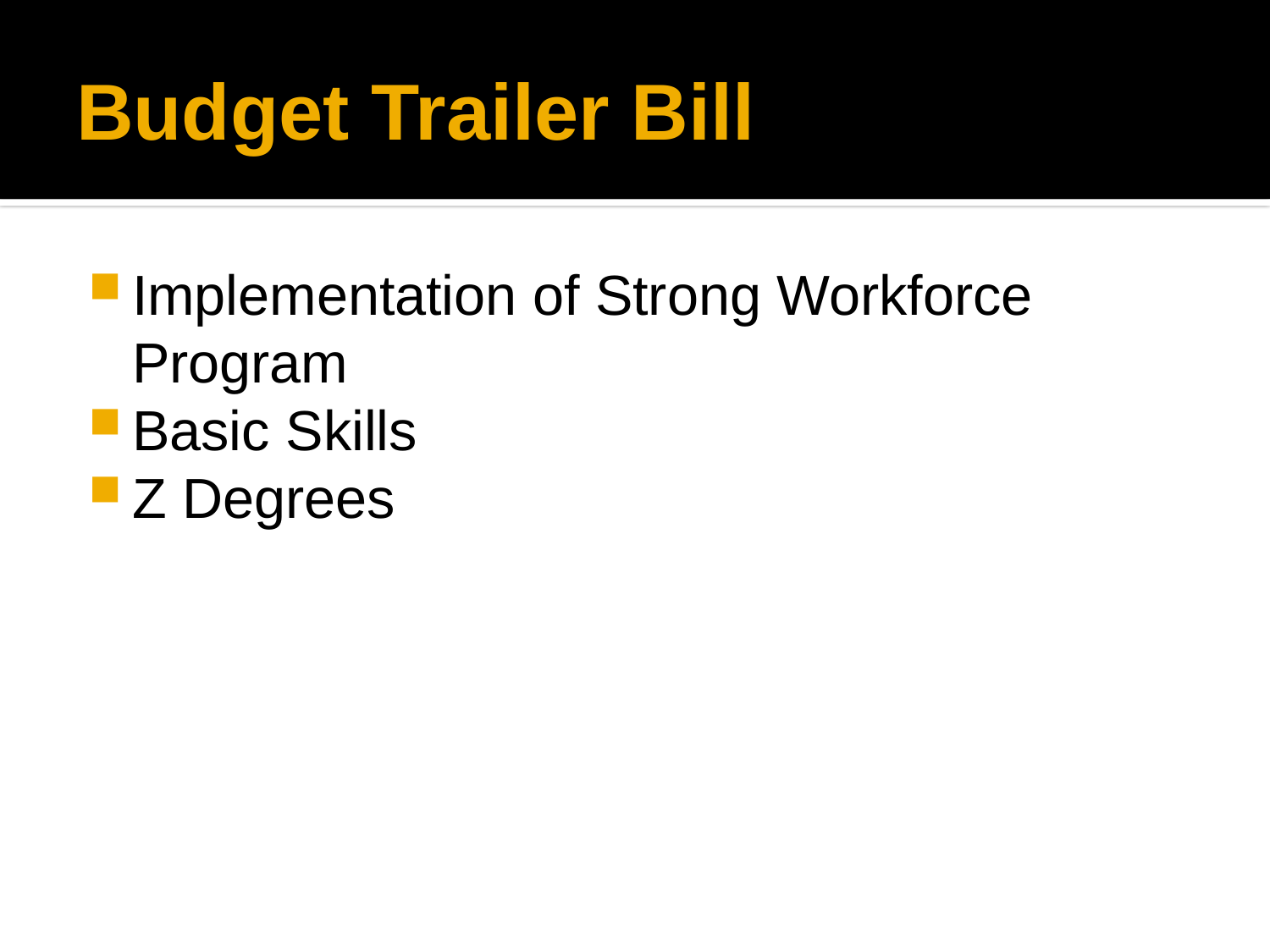

# Budget Trailer Bill
Implementation of Strong Workforce Program
Basic Skills
Z Degrees